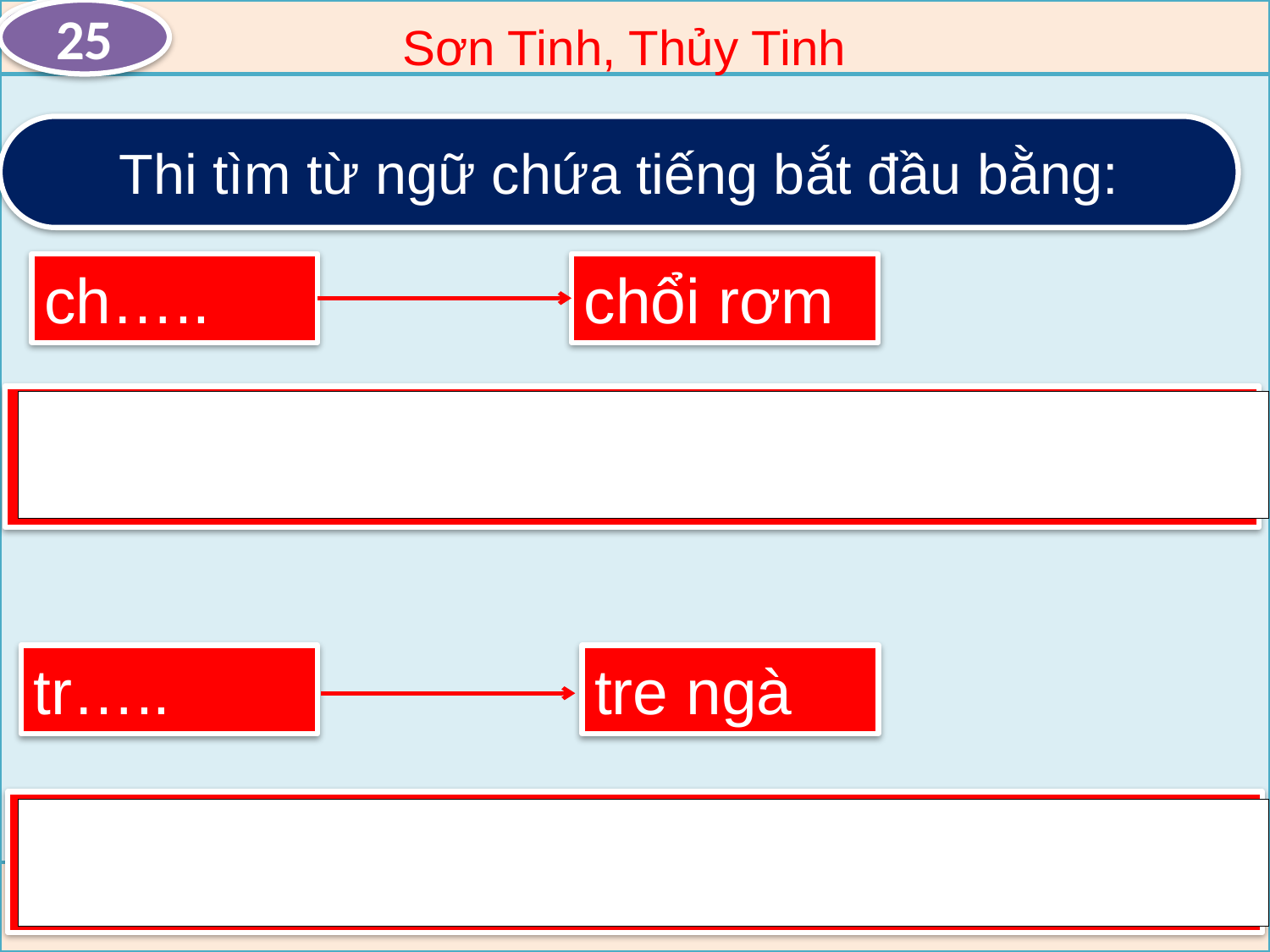

TUẦN 19
25
Sơn Tinh, Thủy Tinh

Thi tìm từ ngữ chứa tiếng bắt đầu bằng:
chổi rơm
ch…..

tre ngà
tr…..